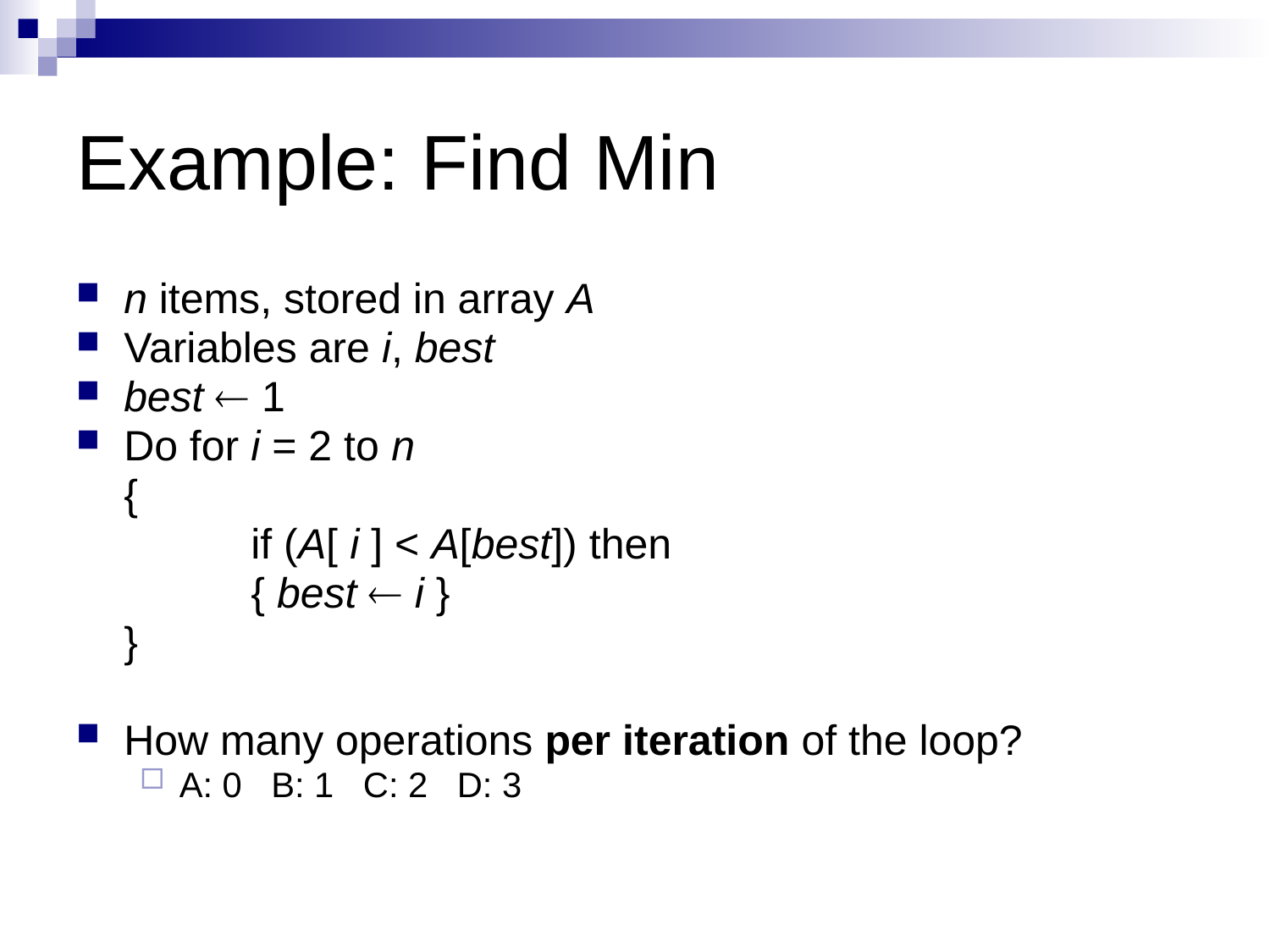

# Example: Find Min
n items, stored in array A
Variables are i, best
best ← 1
Do for i = 2 to n
	{
		if (A[ i ] < A[best]) then
		{ best ← i }
	}

How many operations per iteration of the loop?
A: 0   B: 1   C: 2   D: 3